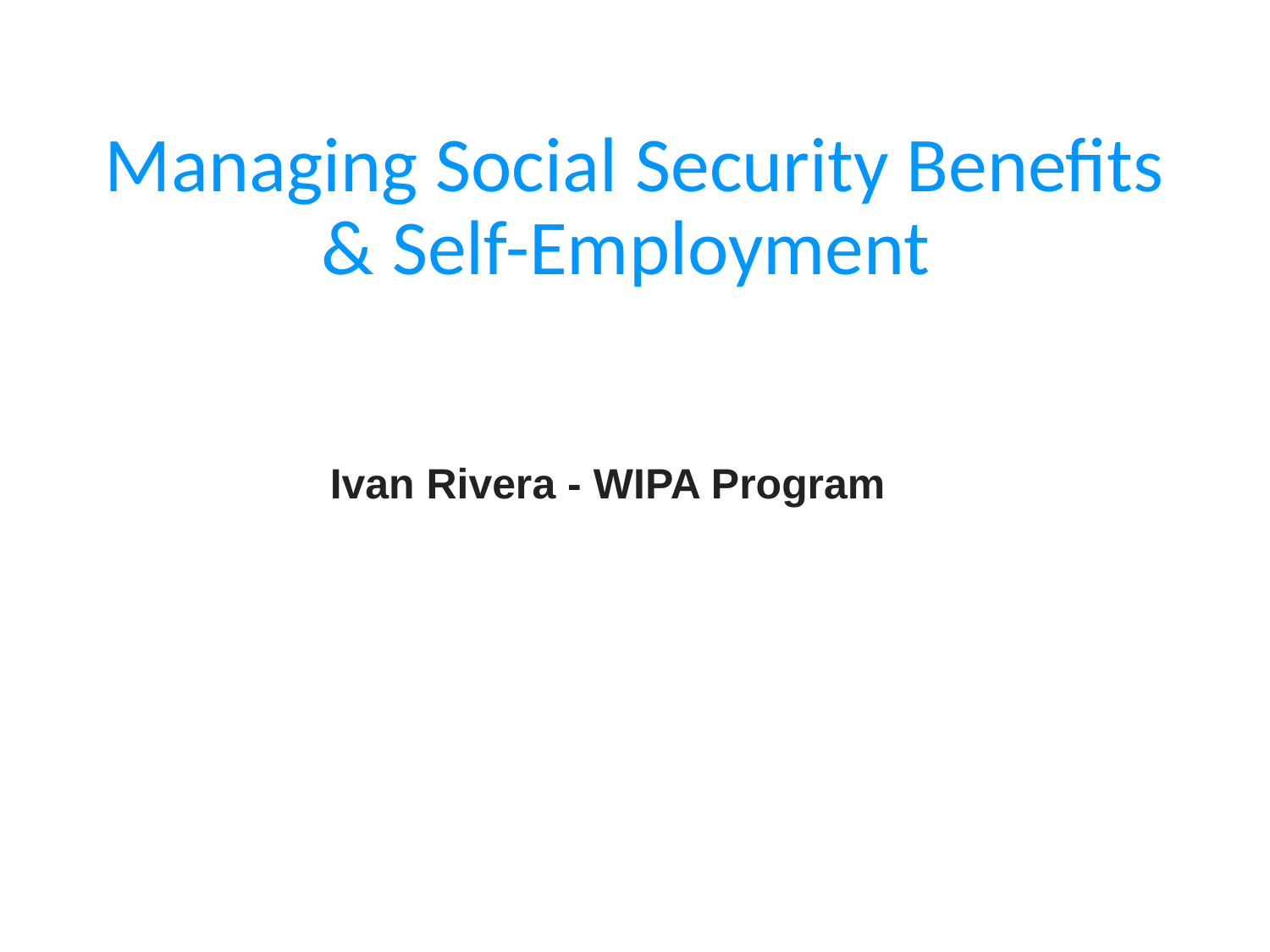

# Managing Social Security Benefits & Self-Employment
Ivan Rivera - WIPA Program